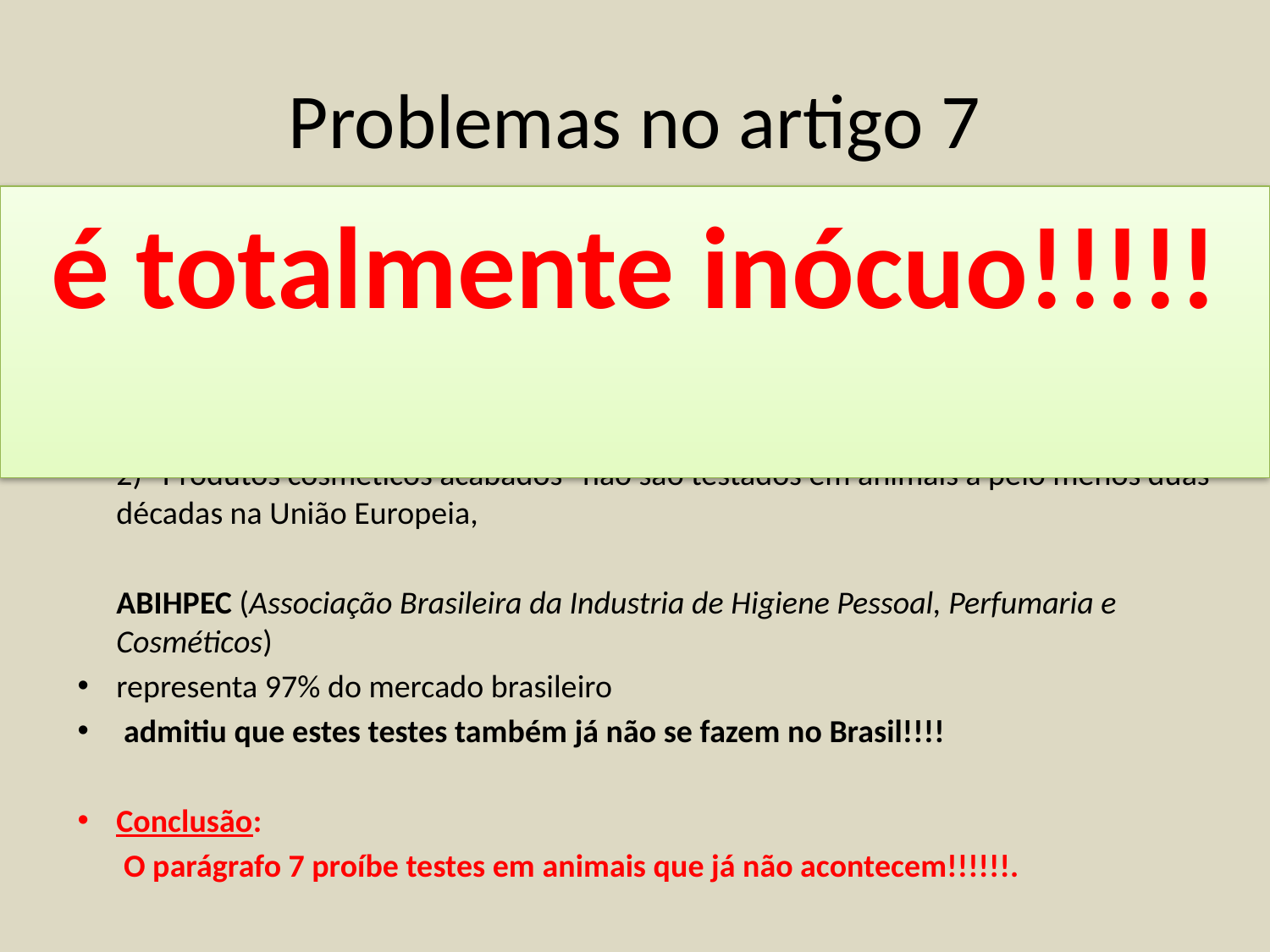

# Problemas no artigo 7
é totalmente inócuo!!!!!

1) nenhuma empresa de cosméticos vai testar um ingrediente "sabidamente seguros ao uso humano".
	Testes de cosméticos em animais são feitos para avaliar a segurança dos cosméticos para humanos, portanto qual é o conceito de uma empresa testar cosméticos cuja segurança já foi comprovada.

2) "Produtos cosméticos acabados" não são testados em animais a pelo menos duas décadas na União Europeia,

	ABIHPEC (Associação Brasileira da Industria de Higiene Pessoal, Perfumaria e Cosméticos)
representa 97% do mercado brasileiro
 admitiu que estes testes também já não se fazem no Brasil!!!!

Conclusão:
	 O parágrafo 7 proíbe testes em animais que já não acontecem!!!!!!.